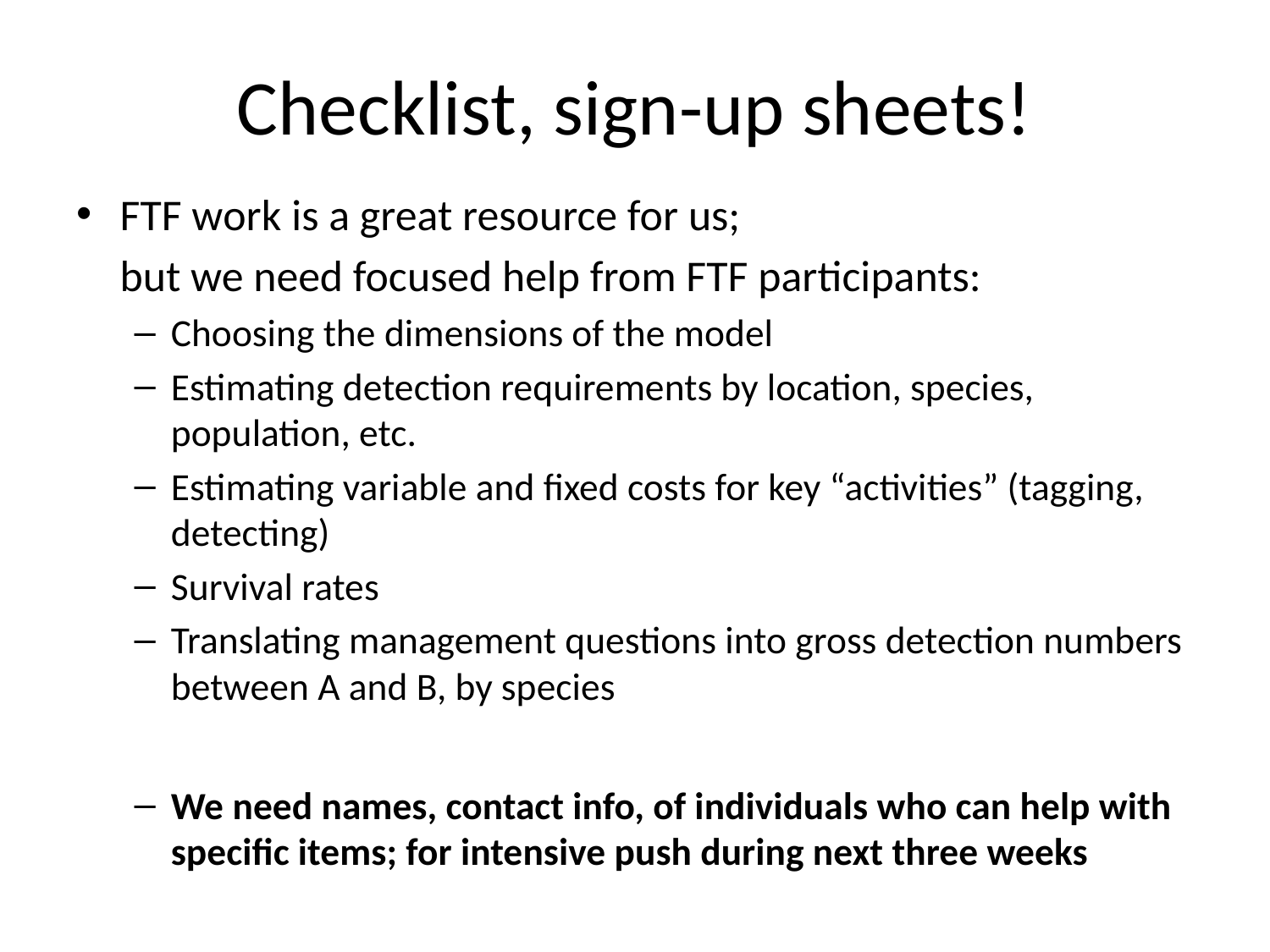

# Checklist, sign-up sheets!
FTF work is a great resource for us;
	but we need focused help from FTF participants:
Choosing the dimensions of the model
Estimating detection requirements by location, species, population, etc.
Estimating variable and fixed costs for key “activities” (tagging, detecting)
Survival rates
Translating management questions into gross detection numbers between A and B, by species

We need names, contact info, of individuals who can help with specific items; for intensive push during next three weeks